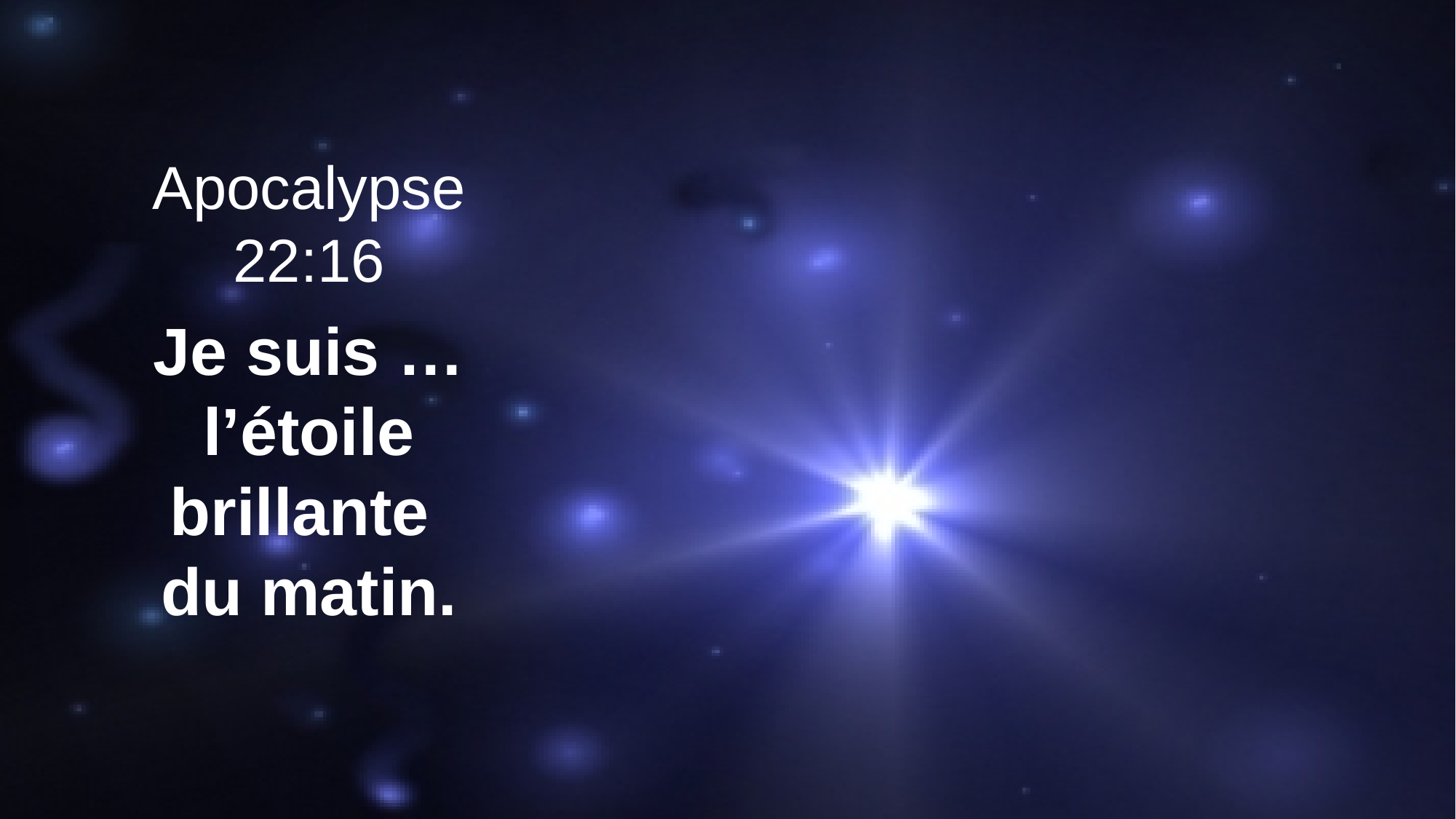

Apocalypse 22:16

Je suis … l’étoile brillante
du matin.